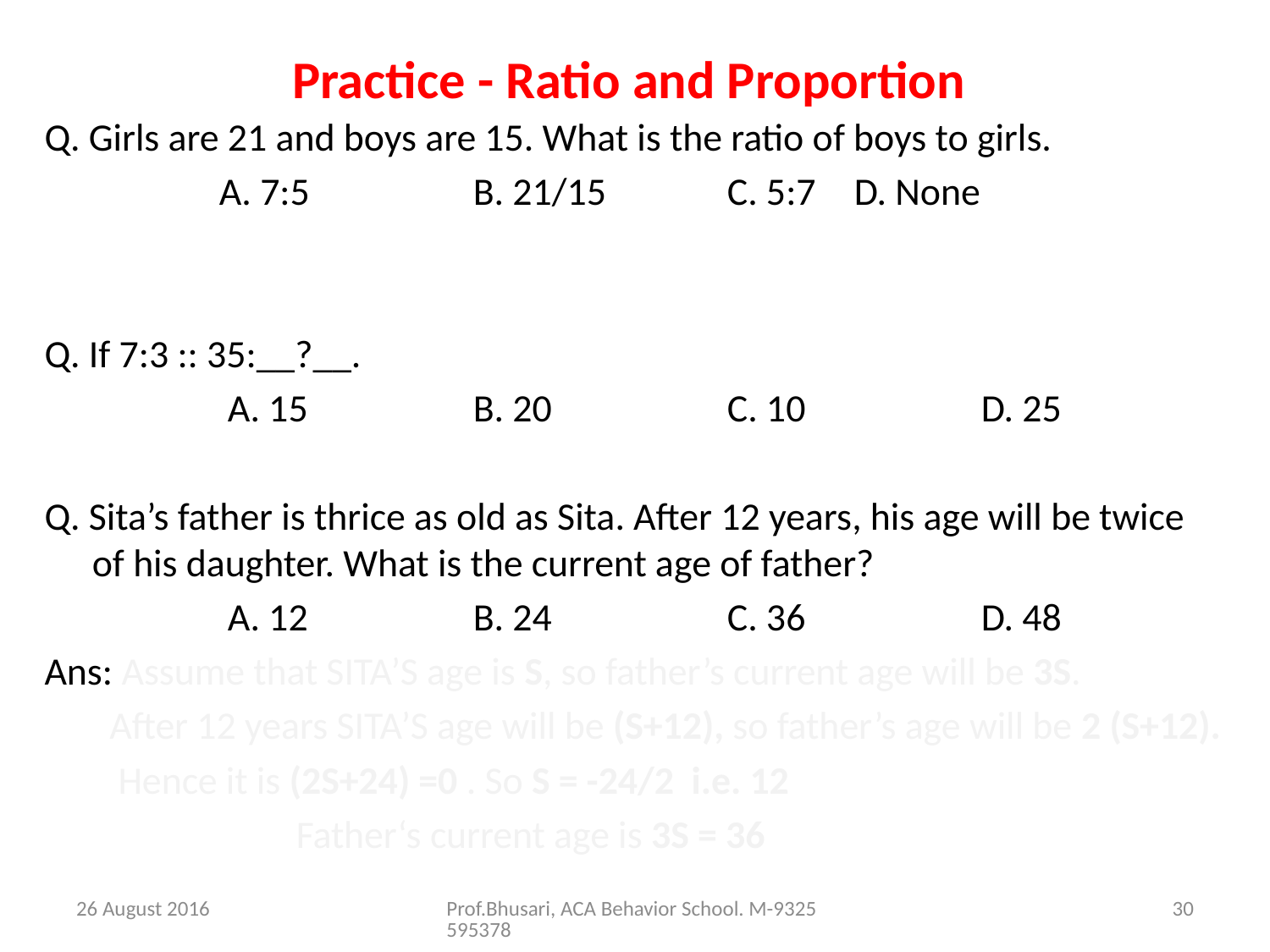

# Practice - Ratio and Proportion
Q. Girls are 21 and boys are 15. What is the ratio of boys to girls.
		A. 7:5		B. 21/15	C. 5:7	D. None

Q. If 7:3 :: 35:__?__.
		 A. 15		B. 20		C. 10		D. 25

Q. Sita’s father is thrice as old as Sita. After 12 years, his age will be twice of his daughter. What is the current age of father?
 		 A. 12		B. 24		C. 36		D. 48
Ans: Assume that SITA’S age is S, so father’s current age will be 3S.
	  After 12 years SITA’S age will be (S+12), so father’s age will be 2 (S+12).
 	   Hence it is (2S+24) =0 . So S = -24/2  i.e. 12
                             Father‘s current age is 3S = 36
26 August 2016
Prof.Bhusari, ACA Behavior School. M-9325595378
30